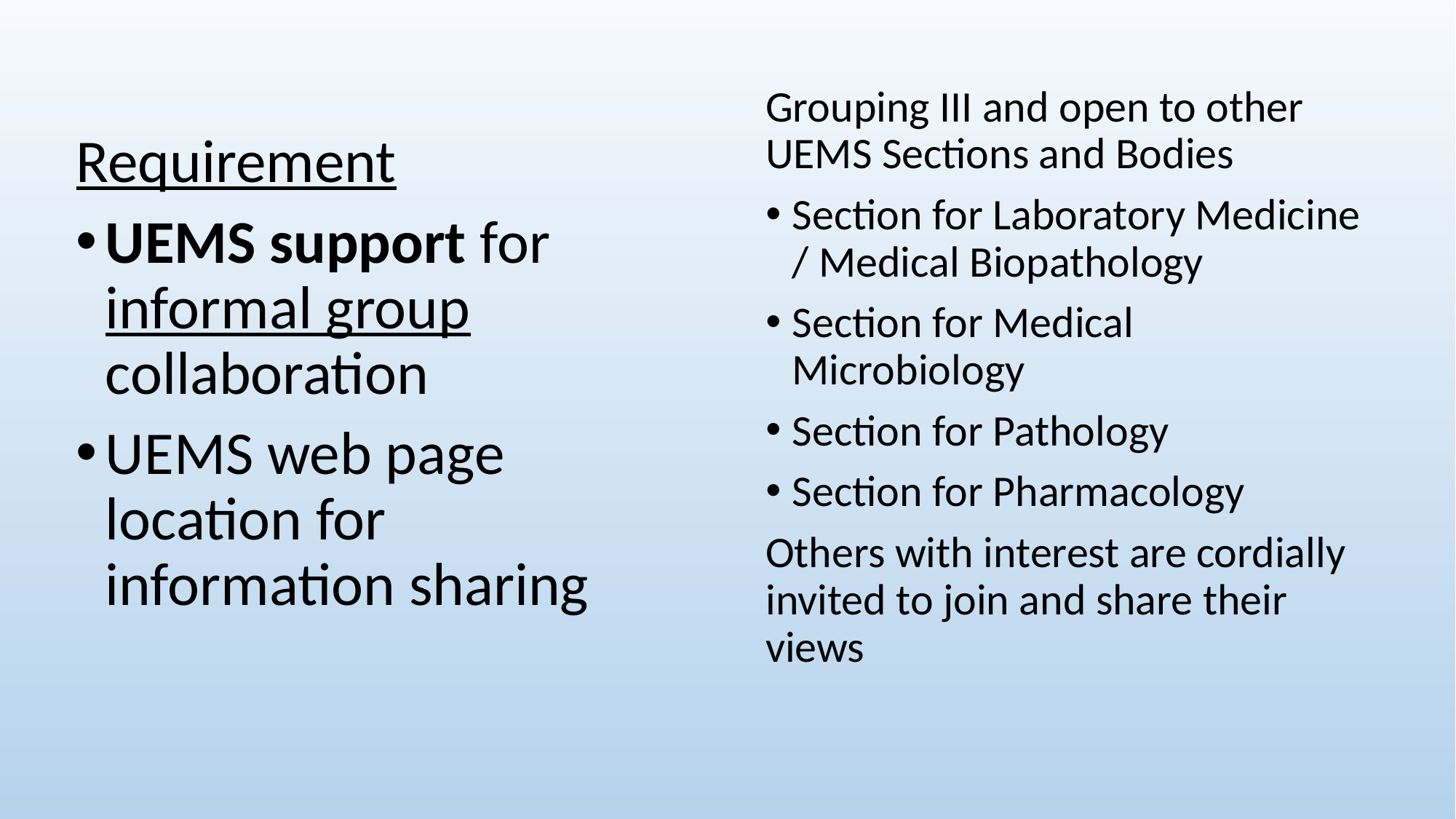

Grouping III and open to other UEMS Sections and Bodies
Section for Laboratory Medicine / Medical Biopathology
Section for Medical Microbiology
Section for Pathology
Section for Pharmacology
Others with interest are cordially invited to join and share their views

Requirement
UEMS support for informal group collaboration
UEMS web page location for information sharing